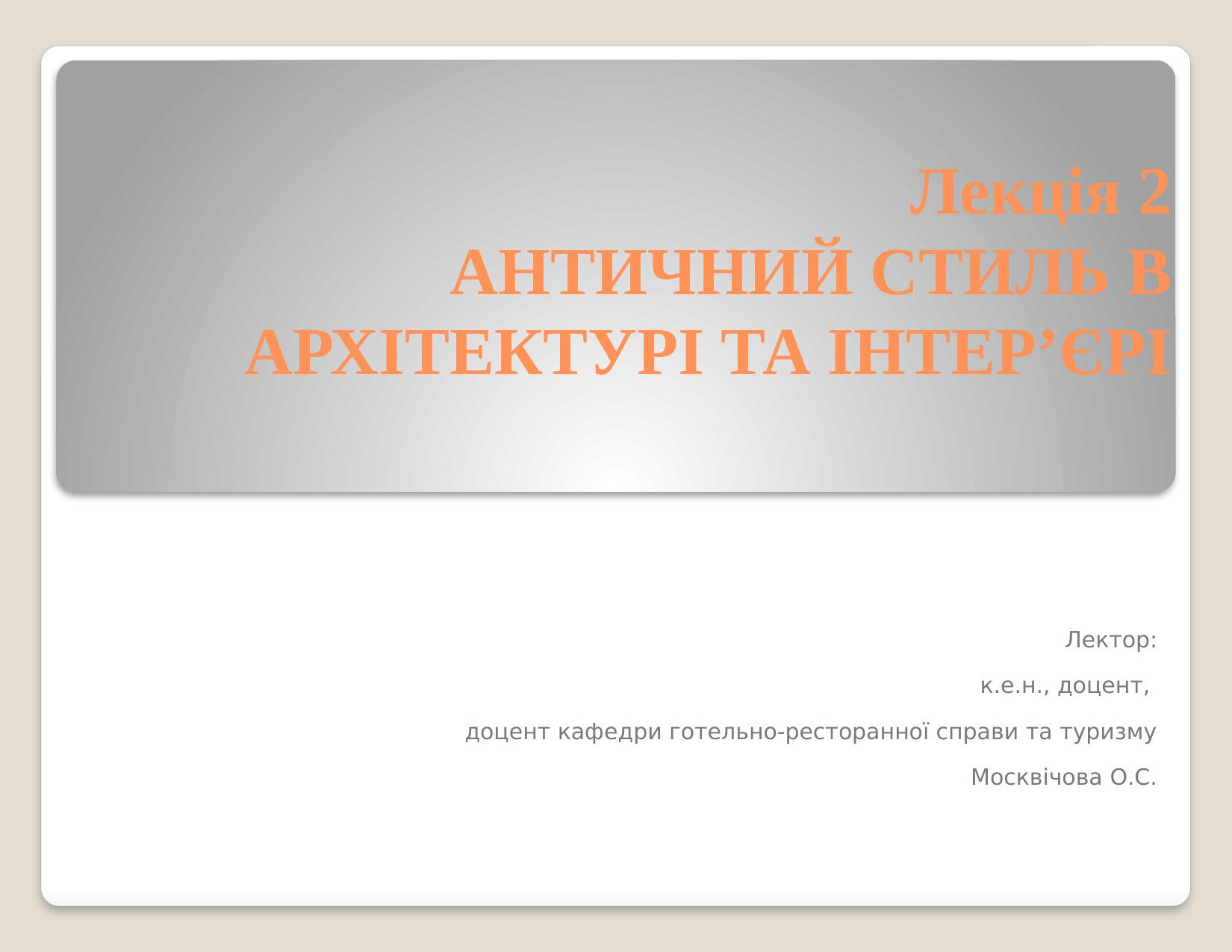

# Лекція 2 АНТИЧНИЙ СТИЛЬ В АРХІТЕКТУРІ ТА ІНТЕР’ЄРІ
Лектор:
к.е.н., доцент,
доцент кафедри готельно-ресторанної справи та туризму
Москвічова О.С.